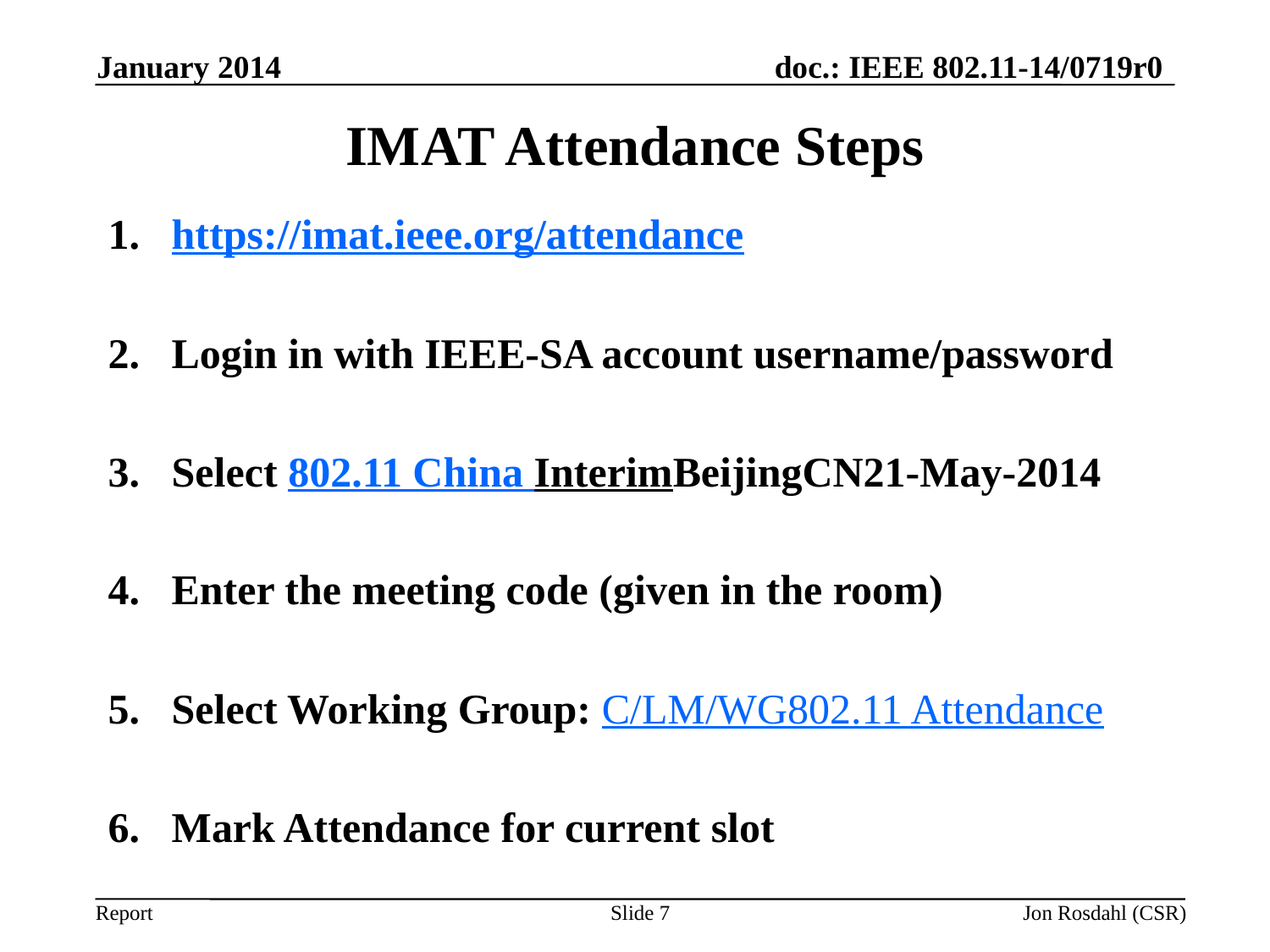

January 2014
# IMAT Attendance Steps
https://imat.ieee.org/attendance

Login in with IEEE-SA account username/password

Select 802.11 China InterimBeijingCN21-May-2014

Enter the meeting code (given in the room)

Select Working Group: C/LM/WG802.11 Attendance

Mark Attendance for current slot
Slide 7
Jon Rosdahl (CSR)